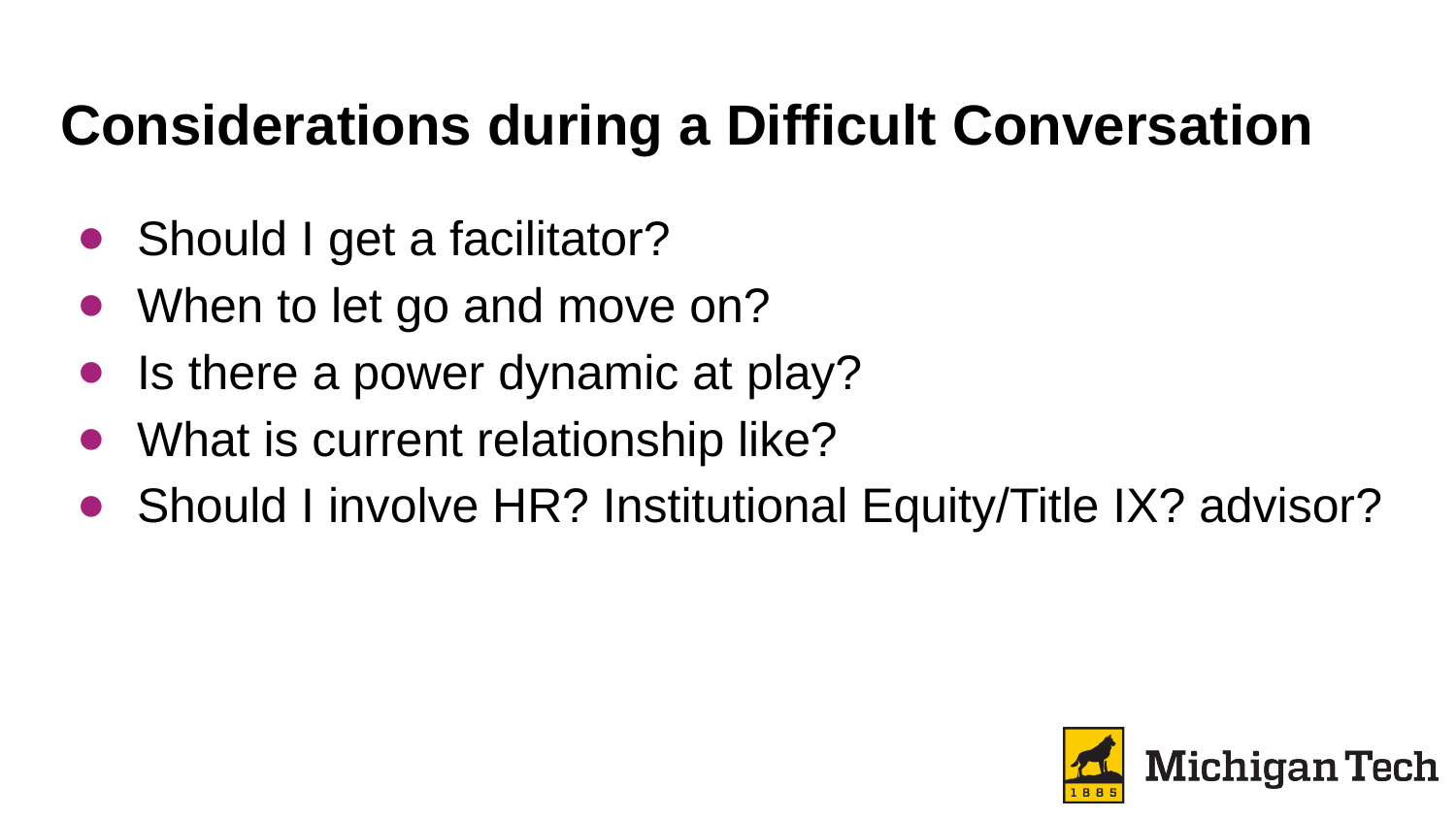

# Considerations during a Difficult Conversation
Should I get a facilitator?
When to let go and move on?
Is there a power dynamic at play?
What is current relationship like?
Should I involve HR? Institutional Equity/Title IX? advisor?